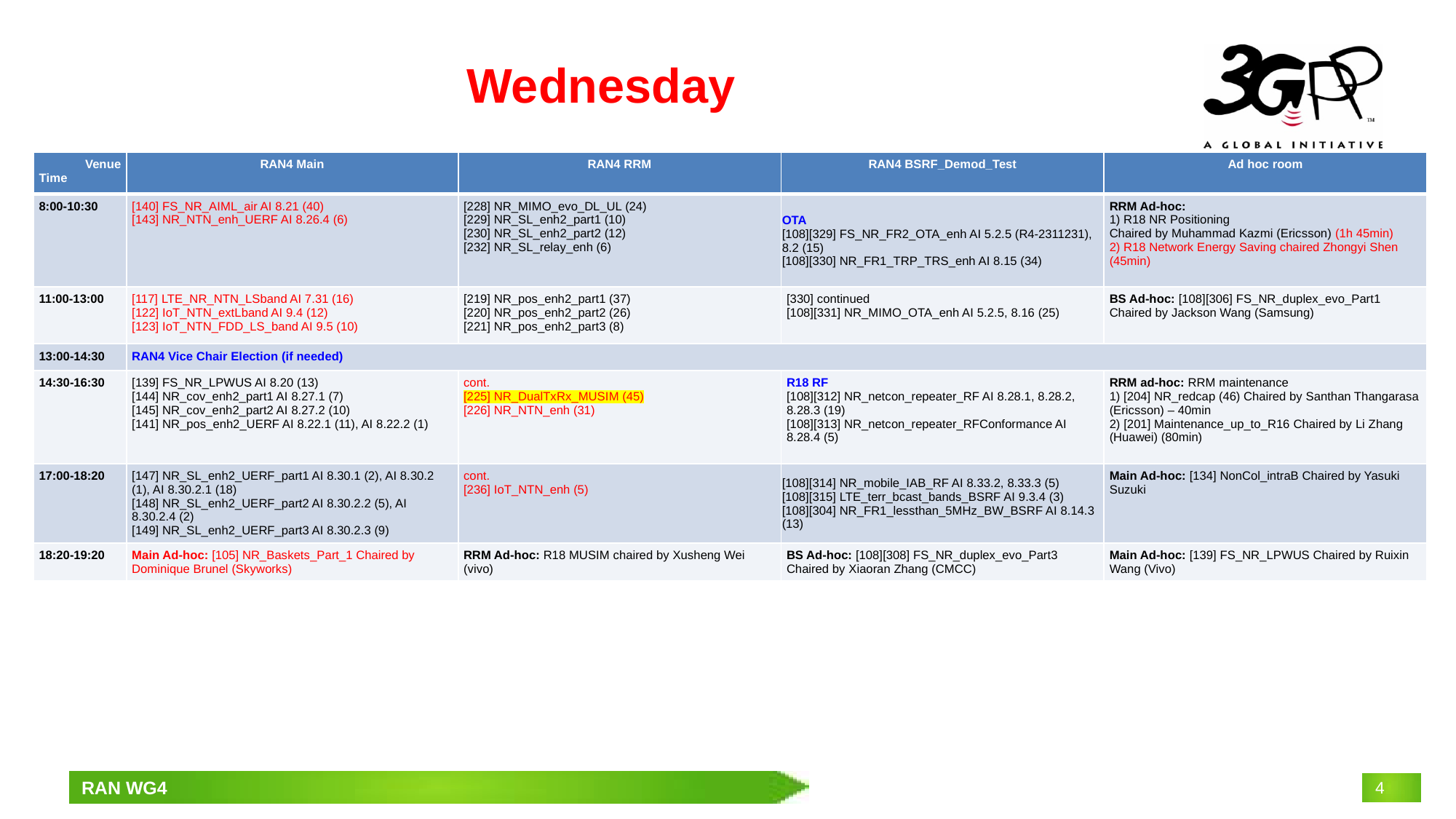

# Wednesday
| Venue Time | RAN4 Main | RAN4 RRM | RAN4 BSRF\_Demod\_Test | Ad hoc room |
| --- | --- | --- | --- | --- |
| 8:00-10:30 | [140] FS\_NR\_AIML\_air AI 8.21 (40) [143] NR\_NTN\_enh\_UERF AI 8.26.4 (6) | [228] NR\_MIMO\_evo\_DL\_UL (24) [229] NR\_SL\_enh2\_part1 (10) [230] NR\_SL\_enh2\_part2 (12) [232] NR\_SL\_relay\_enh (6) | OTA [108][329] FS\_NR\_FR2\_OTA\_enh AI 5.2.5 (R4-2311231), 8.2 (15) [108][330] NR\_FR1\_TRP\_TRS\_enh AI 8.15 (34) | RRM Ad-hoc: 1) R18 NR Positioning Chaired by Muhammad Kazmi (Ericsson) (1h 45min) 2) R18 Network Energy Saving chaired Zhongyi Shen (45min) |
| 11:00-13:00 | [117] LTE\_NR\_NTN\_LSband AI 7.31 (16) [122] IoT\_NTN\_extLband AI 9.4 (12) [123] IoT\_NTN\_FDD\_LS\_band AI 9.5 (10) | [219] NR\_pos\_enh2\_part1 (37) [220] NR\_pos\_enh2\_part2 (26) [221] NR\_pos\_enh2\_part3 (8) | [330] continued [108][331] NR\_MIMO\_OTA\_enh AI 5.2.5, 8.16 (25) | BS Ad-hoc: [108][306] FS\_NR\_duplex\_evo\_Part1 Chaired by Jackson Wang (Samsung) |
| 13:00-14:30 | RAN4 Vice Chair Election (if needed) |  |  |  |
| 14:30-16:30 | [139] FS\_NR\_LPWUS AI 8.20 (13) [144] NR\_cov\_enh2\_part1 AI 8.27.1 (7) [145] NR\_cov\_enh2\_part2 AI 8.27.2 (10) [141] NR\_pos\_enh2\_UERF AI 8.22.1 (11), AI 8.22.2 (1) | cont. [225] NR\_DualTxRx\_MUSIM (45) [226] NR\_NTN\_enh (31) | R18 RF [108][312] NR\_netcon\_repeater\_RF AI 8.28.1, 8.28.2, 8.28.3 (19) [108][313] NR\_netcon\_repeater\_RFConformance AI 8.28.4 (5) | RRM ad-hoc: RRM maintenance 1) [204] NR\_redcap (46) Chaired by Santhan Thangarasa (Ericsson) – 40min 2) [201] Maintenance\_up\_to\_R16 Chaired by Li Zhang (Huawei) (80min) |
| 17:00-18:20 | [147] NR\_SL\_enh2\_UERF\_part1 AI 8.30.1 (2), AI 8.30.2 (1), AI 8.30.2.1 (18) [148] NR\_SL\_enh2\_UERF\_part2 AI 8.30.2.2 (5), AI 8.30.2.4 (2) [149] NR\_SL\_enh2\_UERF\_part3 AI 8.30.2.3 (9) | cont. [236] IoT\_NTN\_enh (5) | [108][314] NR\_mobile\_IAB\_RF AI 8.33.2, 8.33.3 (5) [108][315] LTE\_terr\_bcast\_bands\_BSRF AI 9.3.4 (3) [108][304] NR\_FR1\_lessthan\_5MHz\_BW\_BSRF AI 8.14.3 (13) | Main Ad-hoc: [134] NonCol\_intraB Chaired by Yasuki Suzuki |
| 18:20-19:20 | Main Ad-hoc: [105] NR\_Baskets\_Part\_1 Chaired by Dominique Brunel (Skyworks) | RRM Ad-hoc: R18 MUSIM chaired by Xusheng Wei (vivo) | BS Ad-hoc: [108][308] FS\_NR\_duplex\_evo\_Part3 Chaired by Xiaoran Zhang (CMCC) | Main Ad-hoc: [139] FS\_NR\_LPWUS Chaired by Ruixin Wang (Vivo) |